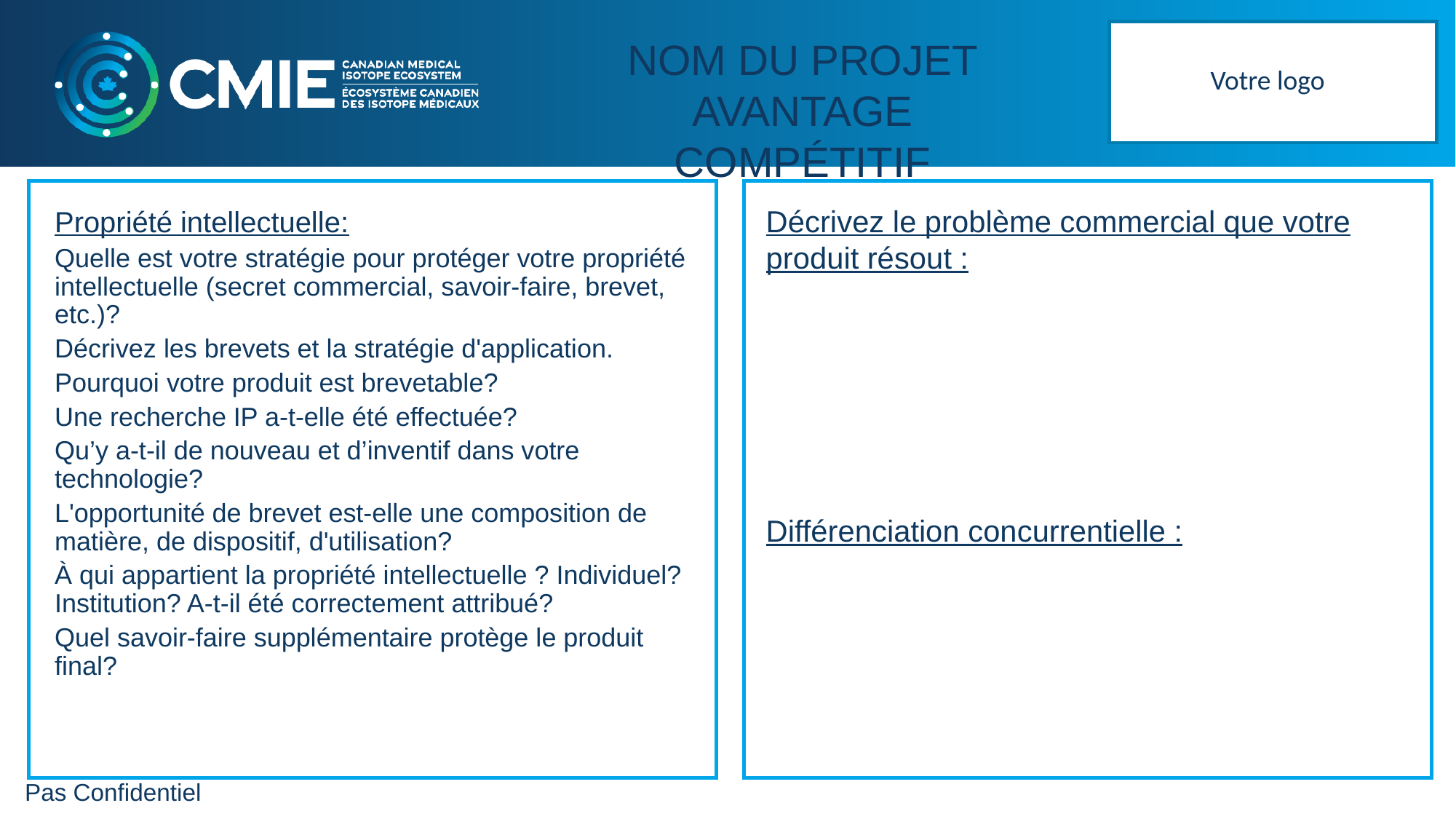

Votre logo
NOM DU PROJET
AVANTAGE COMPÉTITIF

Décrivez le problème commercial que votre produit résout :

Différenciation concurrentielle :

Propriété intellectuelle:
Quelle est votre stratégie pour protéger votre propriété intellectuelle (secret commercial, savoir-faire, brevet, etc.)?
Décrivez les brevets et la stratégie d'application.
Pourquoi votre produit est brevetable?
Une recherche IP a-t-elle été effectuée?
Qu’y a-t-il de nouveau et d’inventif dans votre technologie?
L'opportunité de brevet est-elle une composition de matière, de dispositif, d'utilisation?
À qui appartient la propriété intellectuelle ? Individuel? Institution? A-t-il été correctement attribué?
Quel savoir-faire supplémentaire protège le produit final?
Pas Confidentiel